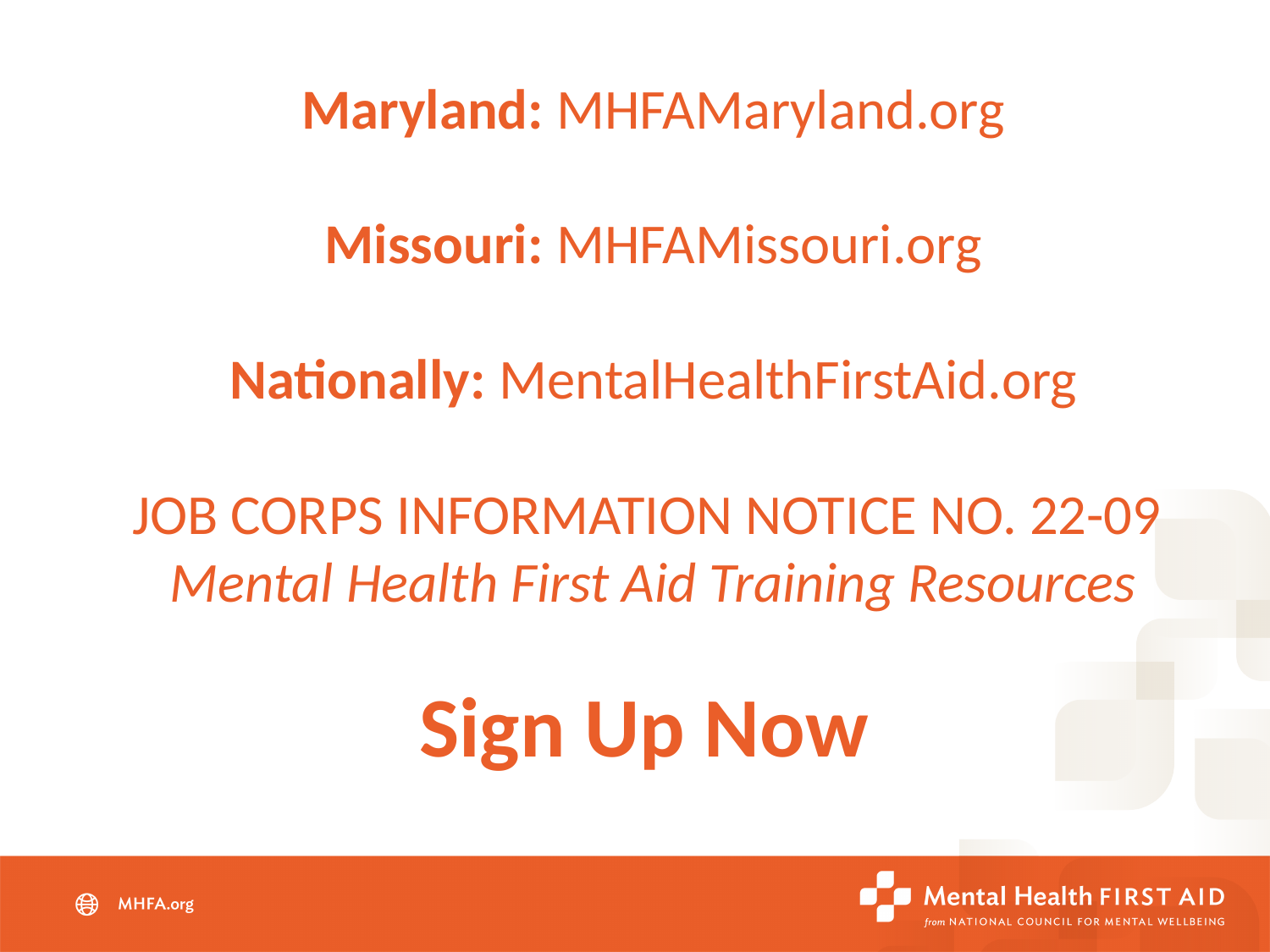

Maryland: MHFAMaryland.org

Missouri: MHFAMissouri.org

Nationally: MentalHealthFirstAid.org

JOB CORPS INFORMATION NOTICE NO. 22-09
Mental Health First Aid Training Resources

Sign Up Now